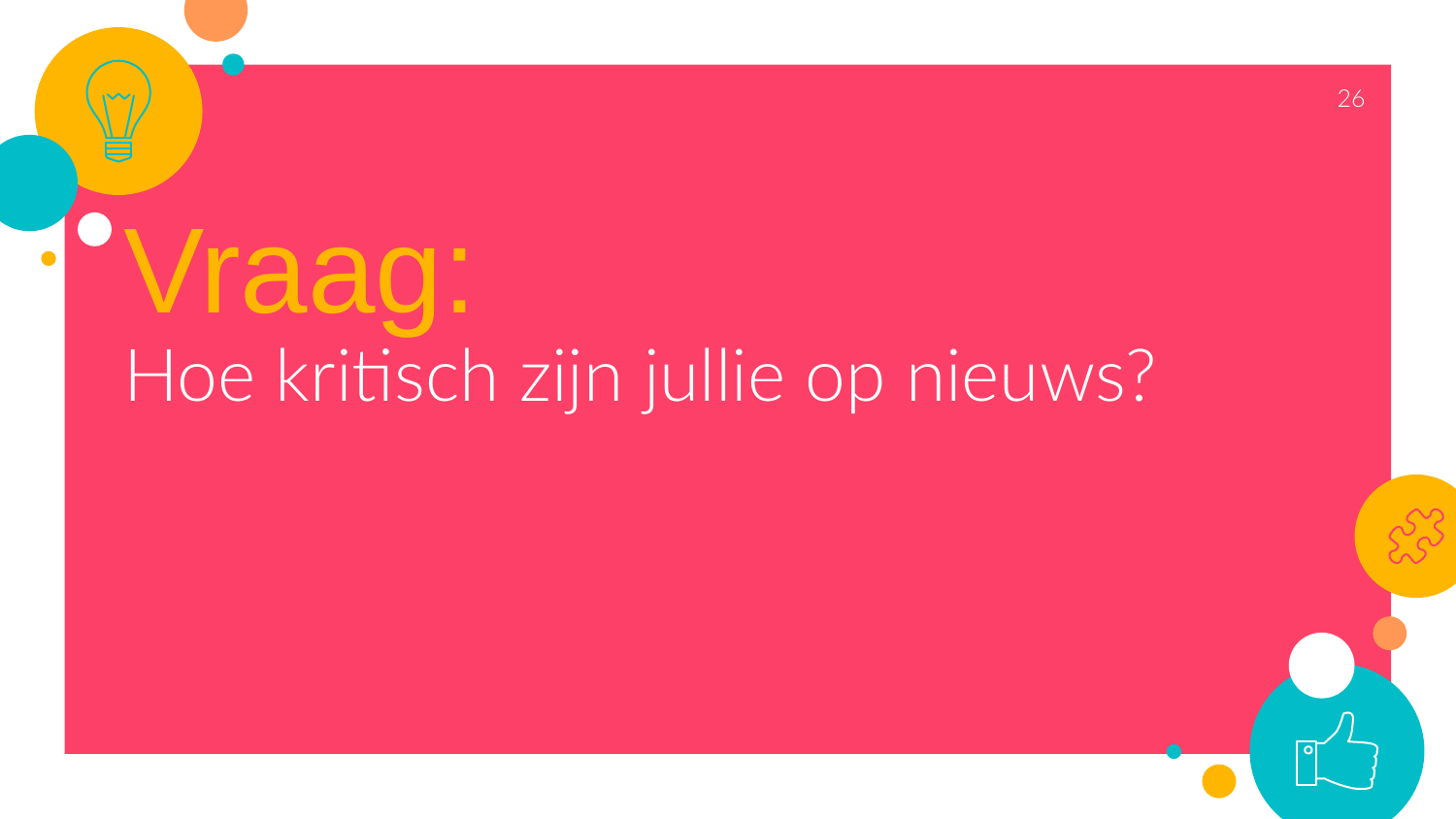

26
Vraag:
Hoe kritisch zijn jullie op nieuws?